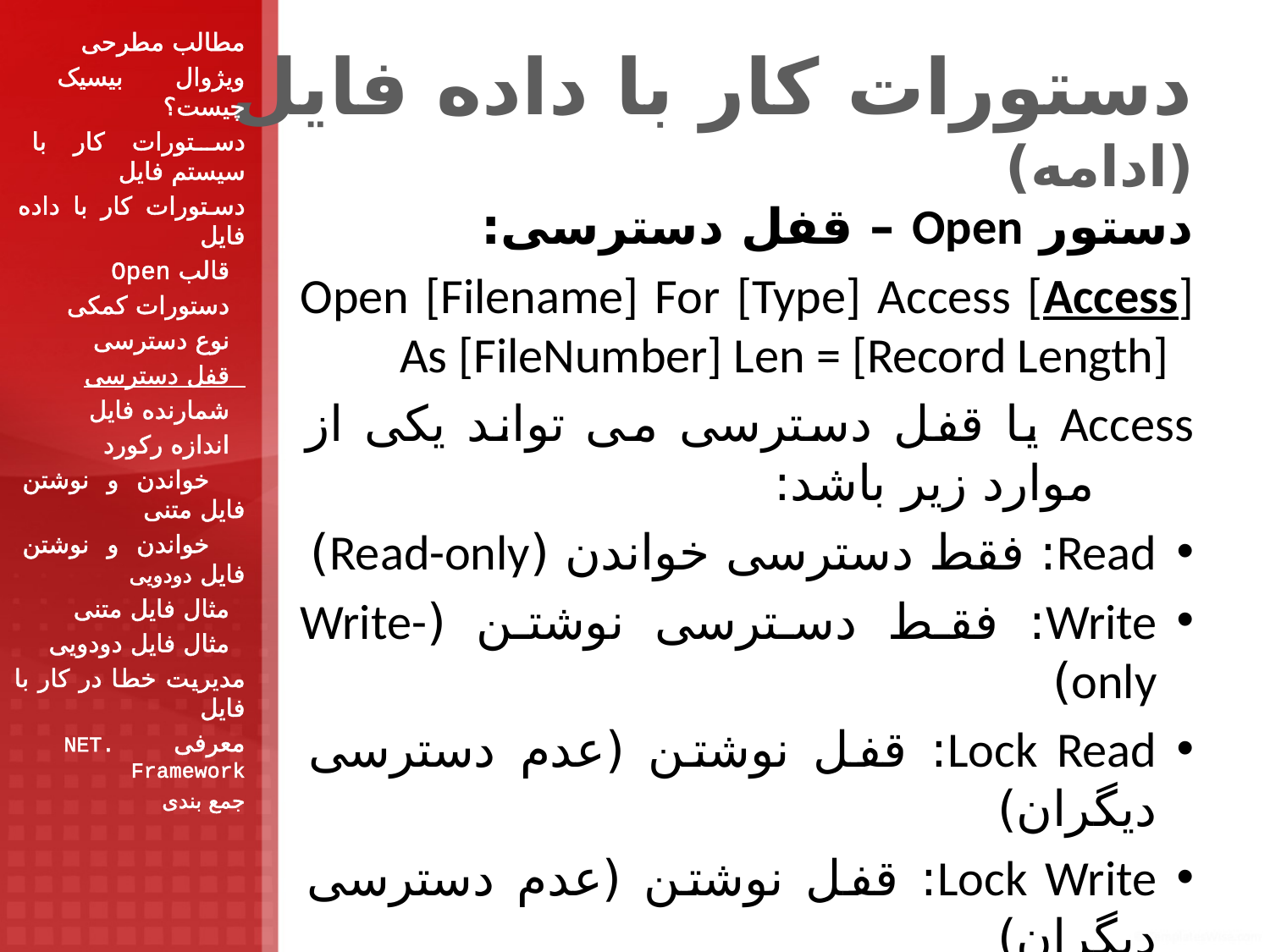

مطالب مطرحی
ویژوال بیسیک چیست؟
دستورات کار با سیستم فایل
دستورات کار با داده فایل
  قالب Open
  دستورات کمکی
  نوع دسترسی
  قفل دسترسی
  شمارنده فایل
  اندازه رکورد
  خواندن و نوشتن فایل متنی
  خواندن و نوشتن فایل دودویی
  مثال فایل متنی
  مثال فایل دودویی
مدیریت خطا در کار با فایل
معرفی .NET Framework
جمع بندی

# دستورات کار با داده فایل (ادامه)
دستور Open – قفل دسترسی:
Open [Filename] For [Type] Access [Access] As [FileNumber] Len = [Record Length]
Access یا قفل دسترسی می تواند یکی از موارد زیر باشد:
Read: فقط دسترسی خواندن (Read-only)
Write: فقط دسترسی نوشتن (Write-only)
Lock Read: قفل نوشتن (عدم دسترسی دیگران)
Lock Write: قفل نوشتن (عدم دسترسی دیگران)
Shared: اشتراکی (قابل باز شدن و دسترسی دیگران)
قفل با Shared نباید یکجا استفاده شود.